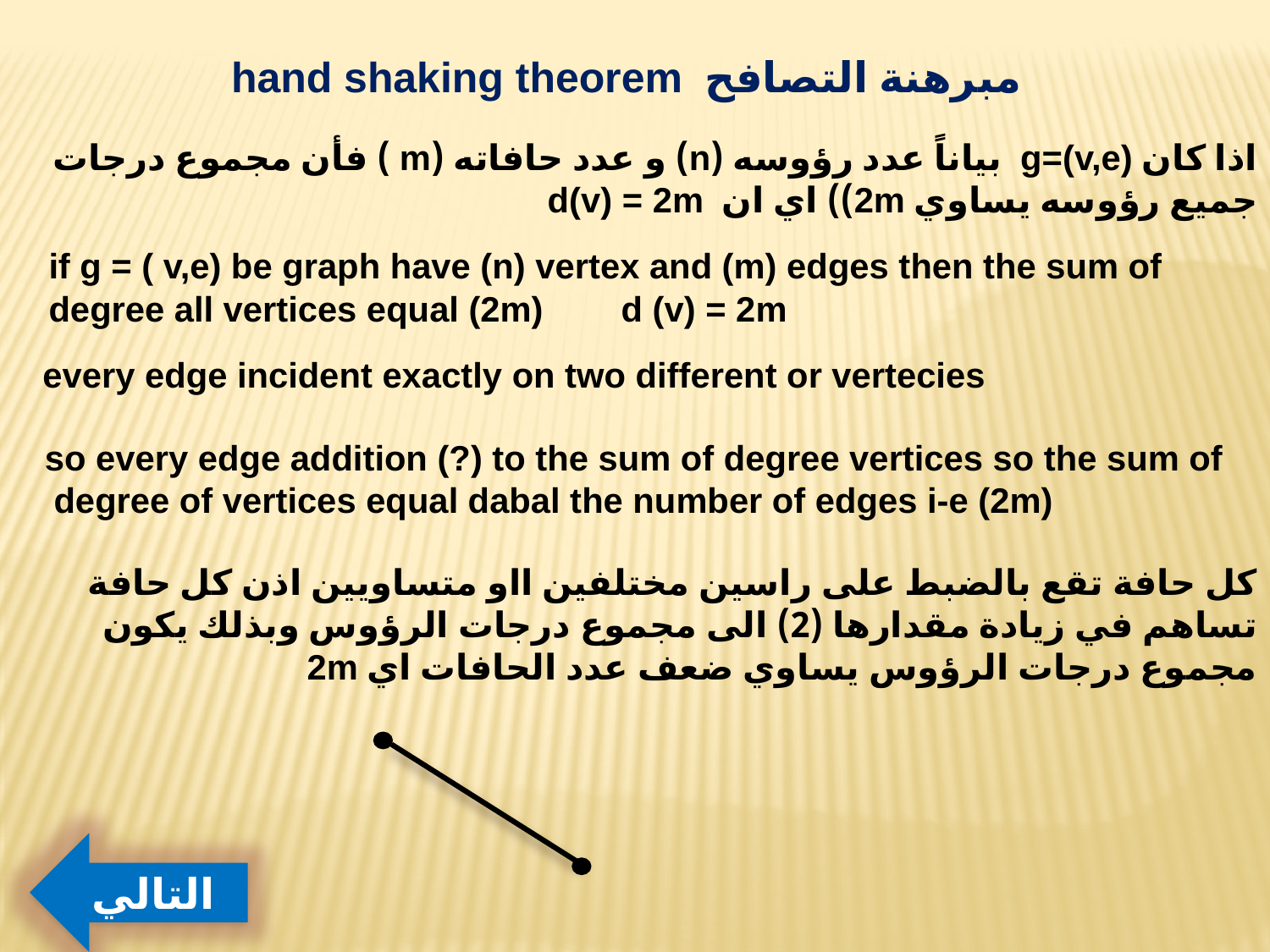

مبرهنة التصافح  hand shaking theorem
اذا كان g=(v,e)  بياناً عدد رؤوسه (n) و عدد حافاته (m ) فأن مجموع درجات جميع رؤوسه يساوي 2m)) اي ان  d(v) = 2m
 if g = ( v,e) be graph have (n) vertex and (m) edges then the sum of degree all vertices equal (2m)        d (v) = 2m
every edge incident exactly on two different or vertecies
so every edge addition (?) to the sum of degree vertices so the sum of degree of vertices equal dabal the number of edges i-e (2m)
كل حافة تقع بالضبط على راسين مختلفين ااو متساويين اذن كل حافة تساهم في زيادة مقدارها (2) الى مجموع درجات الرؤوس وبذلك يكون مجموع درجات الرؤوس يساوي ضعف عدد الحافات اي 2m

التالي